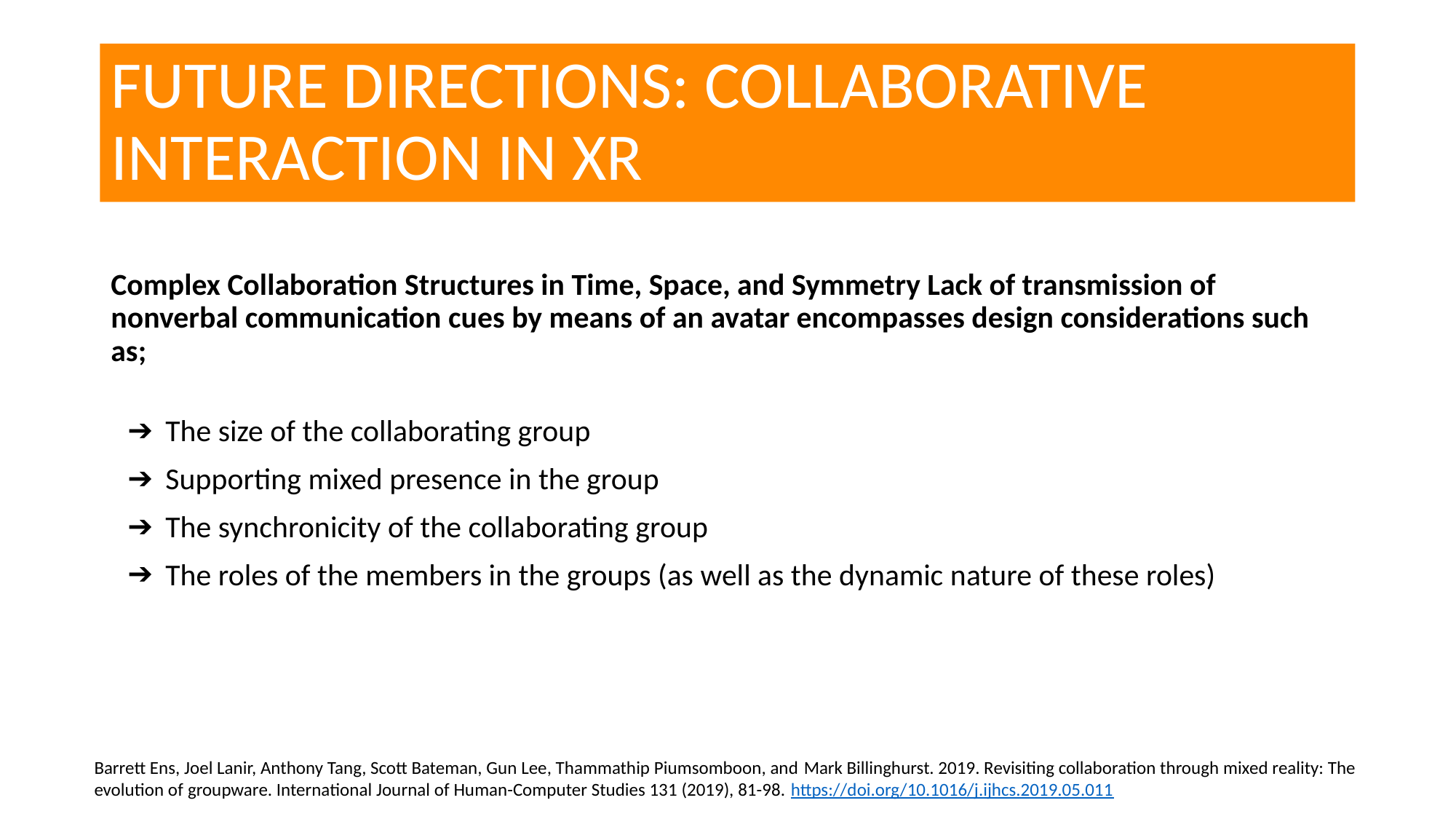

# FUTURE DIRECTIONS: COLLABORATIVE INTERACTION IN XR

Complex Collaboration Structures in Time, Space, and Symmetry Lack of transmission of nonverbal communication cues by means of an avatar encompasses design considerations such as;

The size of the collaborating group
Supporting mixed presence in the group
The synchronicity of the collaborating group
The roles of the members in the groups (as well as the dynamic nature of these roles)

Barrett Ens, Joel Lanir, Anthony Tang, Scott Bateman, Gun Lee, Thammathip Piumsomboon, and Mark Billinghurst. 2019. Revisiting collaboration through mixed reality: The evolution of groupware. International Journal of Human-Computer Studies 131 (2019), 81-98. https://doi.org/10.1016/j.ijhcs.2019.05.011